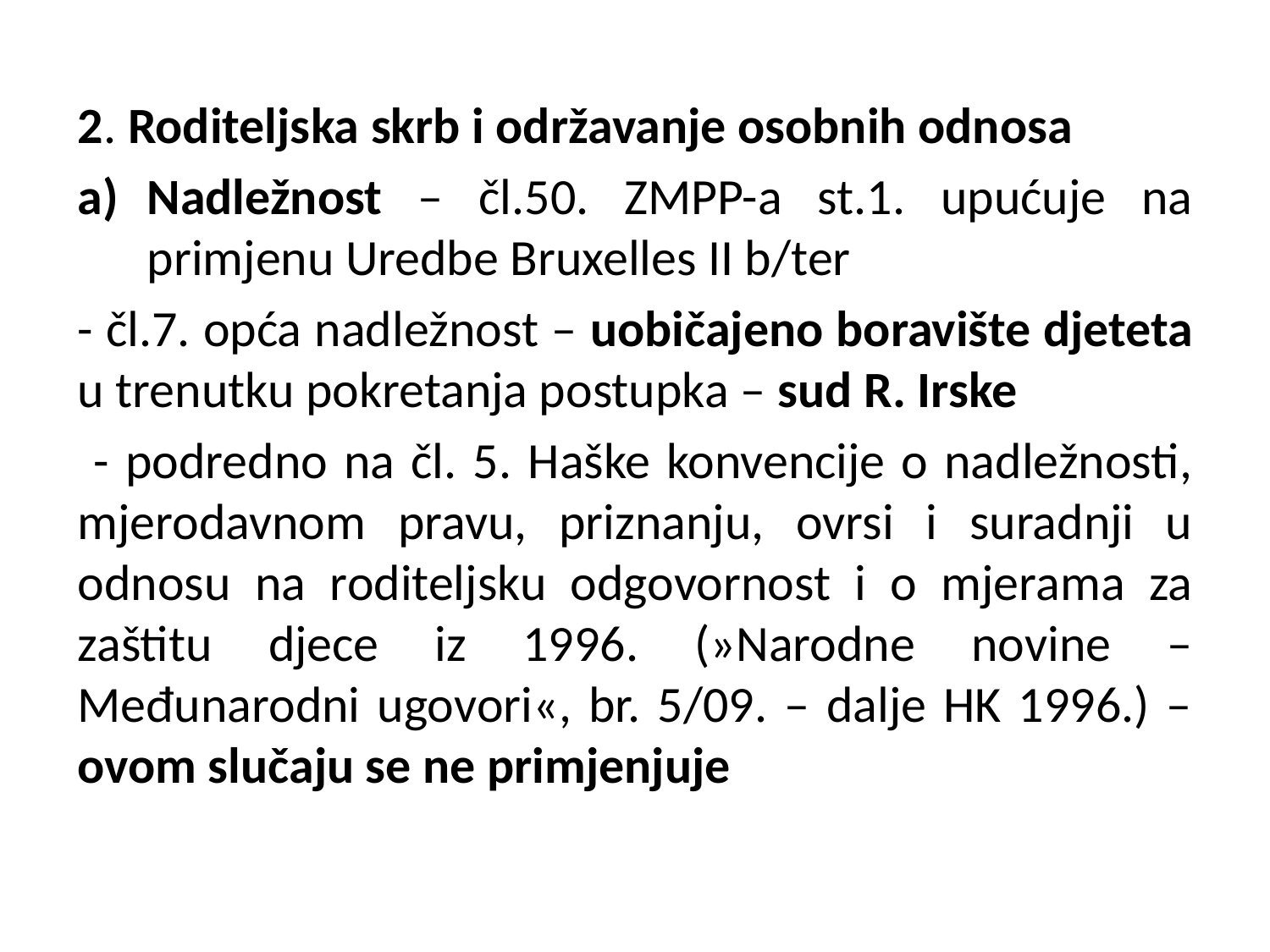

2. Roditeljska skrb i održavanje osobnih odnosa
Nadležnost – čl.50. ZMPP-a st.1. upućuje na primjenu Uredbe Bruxelles II b/ter
- čl.7. opća nadležnost – uobičajeno boravište djeteta u trenutku pokretanja postupka – sud R. Irske
 - podredno na čl. 5. Haške konvencije o nadležnosti, mjerodavnom pravu, priznanju, ovrsi i suradnji u odnosu na roditeljsku odgovornost i o mjerama za zaštitu djece iz 1996. (»Narodne novine – Međunarodni ugovori«, br. 5/09. – dalje HK 1996.) – ovom slučaju se ne primjenjuje